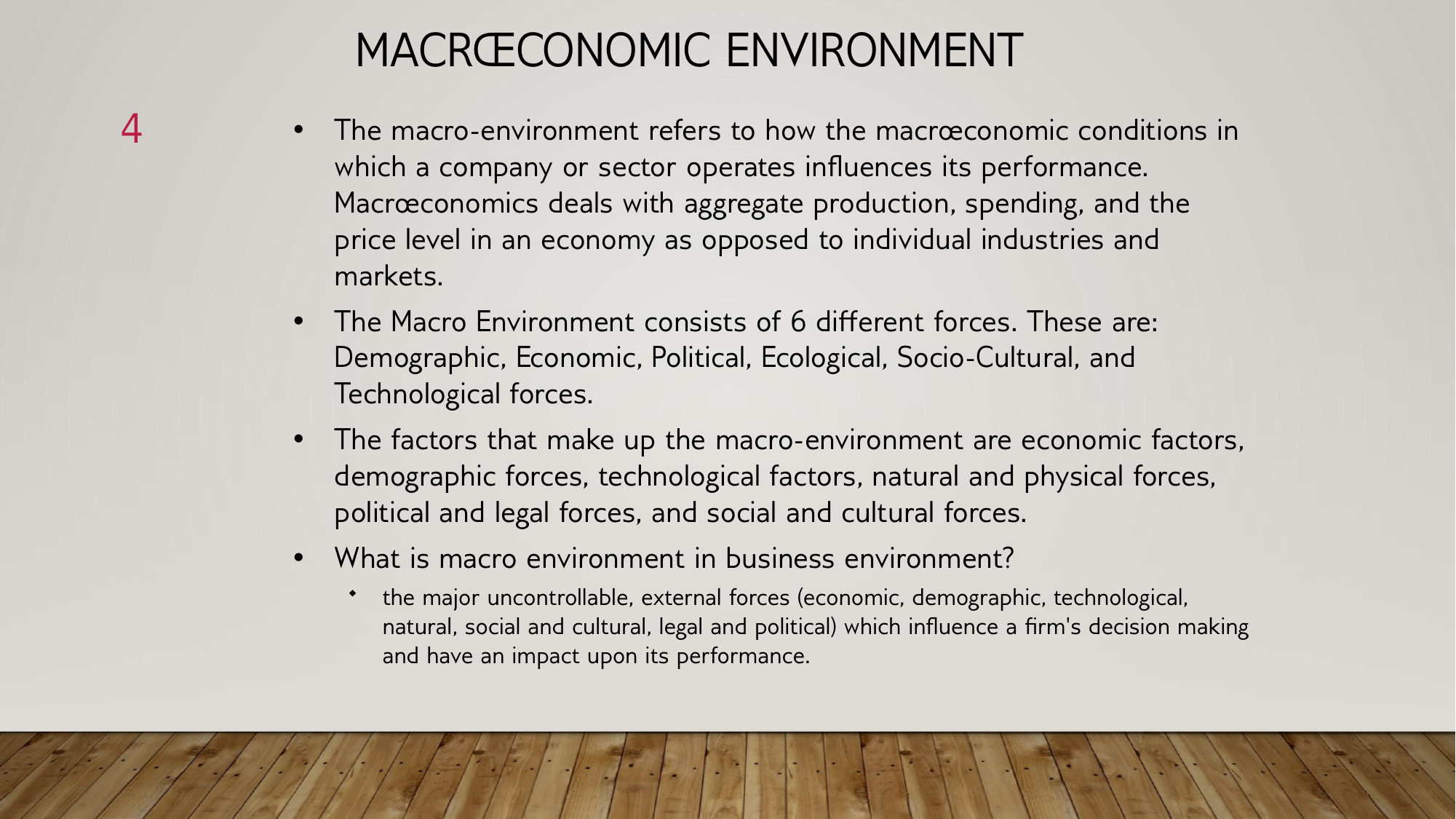

Macroeconomic Environment
4
The macro-environment refers to how the macroeconomic conditions in which a company or sector operates influences its performance. Macroeconomics deals with aggregate production, spending, and the price level in an economy as opposed to individual industries and markets.
The Macro Environment consists of 6 different forces. These are: Demographic, Economic, Political, Ecological, Socio-Cultural, and Technological forces.
The factors that make up the macro-environment are economic factors, demographic forces, technological factors, natural and physical forces, political and legal forces, and social and cultural forces.
What is macro environment in business environment?
the major uncontrollable, external forces (economic, demographic, technological, natural, social and cultural, legal and political) which influence a firm's decision making and have an impact upon its performance.